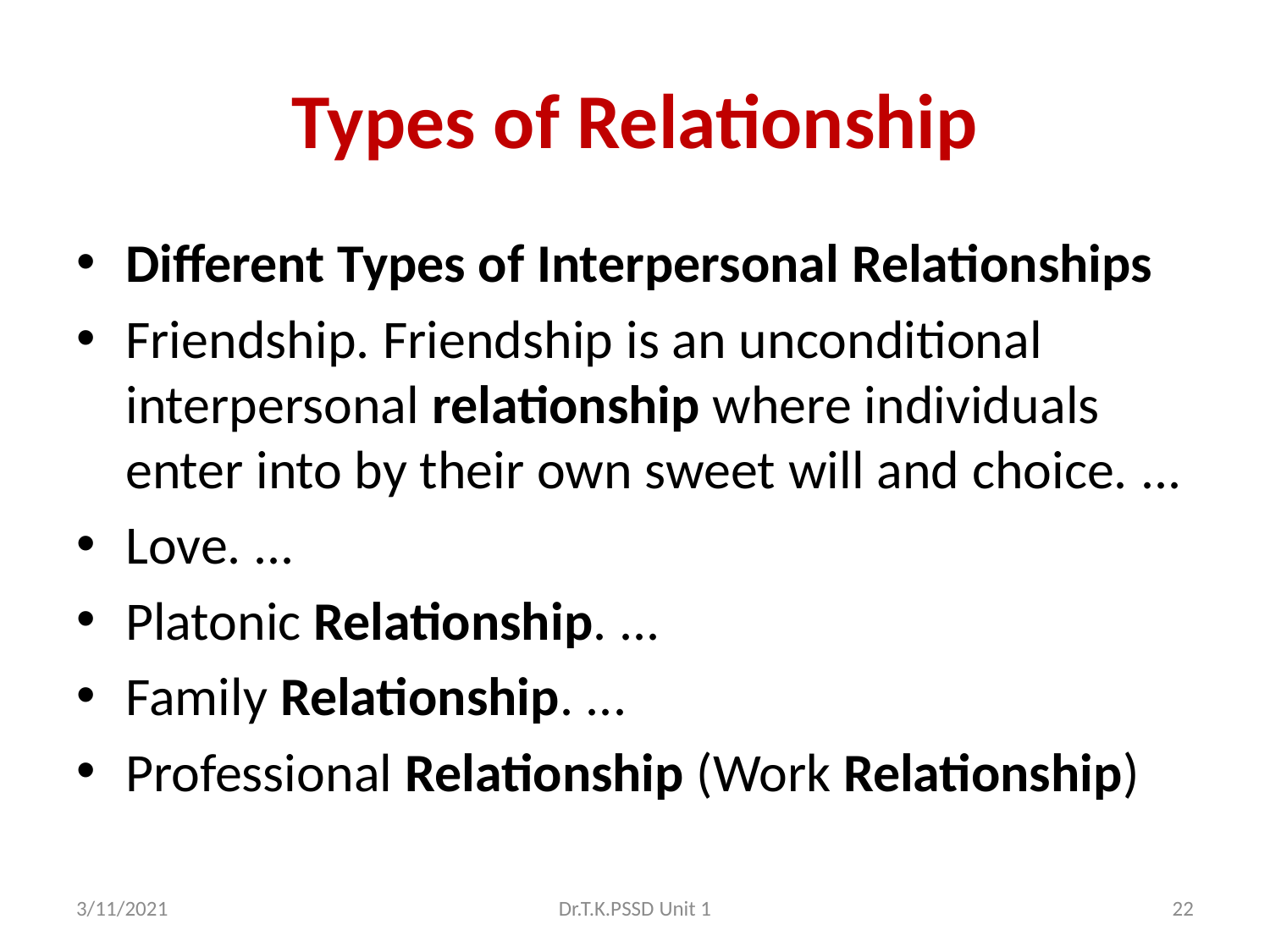

# Types of Relationship
Different Types of Interpersonal Relationships
Friendship. Friendship is an unconditional interpersonal relationship where individuals enter into by their own sweet will and choice. ...
Love. ...
Platonic Relationship. ...
Family Relationship. ...
Professional Relationship (Work Relationship)

3/11/2021
Dr.T.K.PSSD Unit 1
22